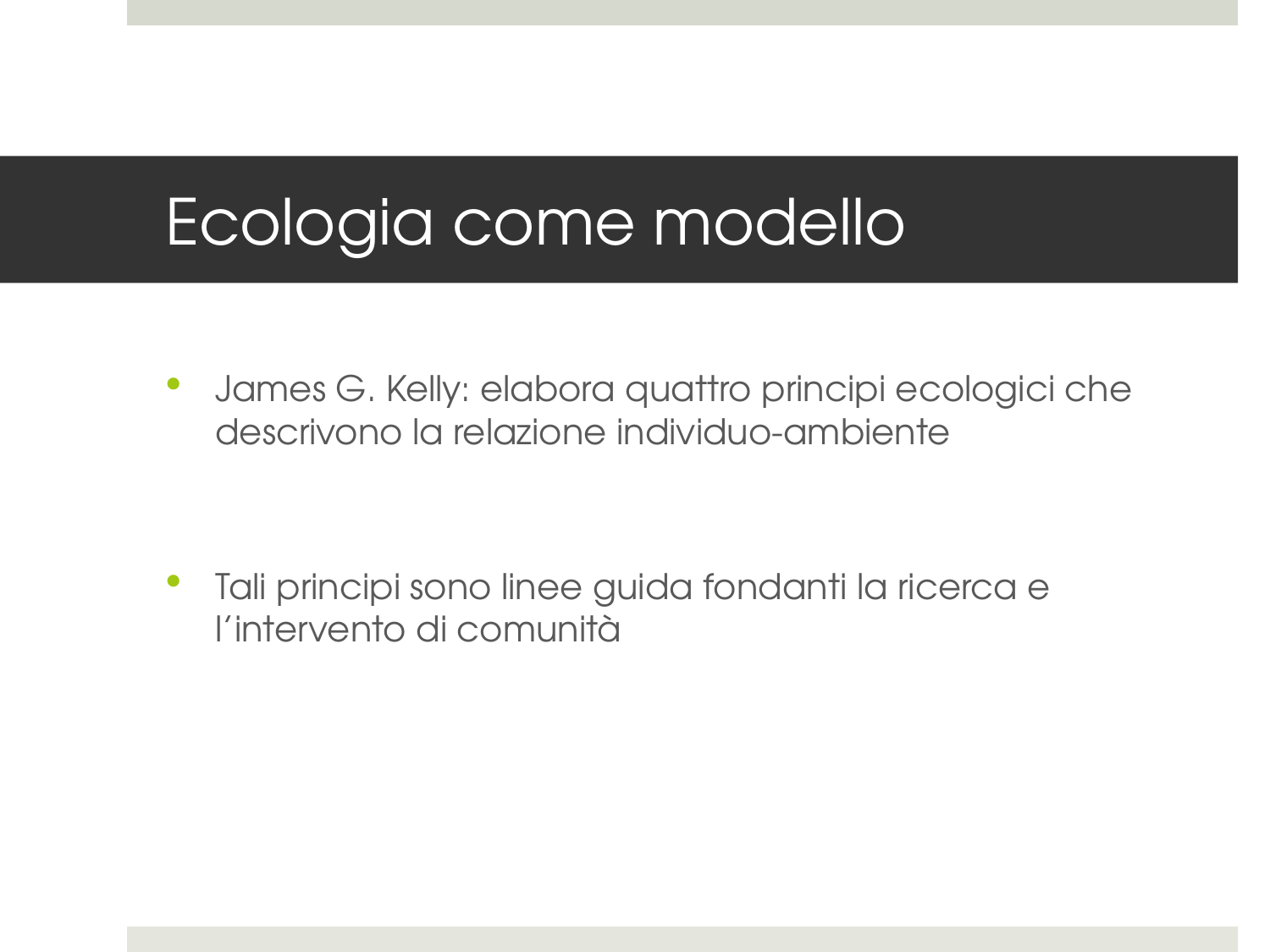

# Ecologia come modello
James G. Kelly: elabora quattro principi ecologici che descrivono la relazione individuo-ambiente

Tali principi sono linee guida fondanti la ricerca e l’intervento di comunità